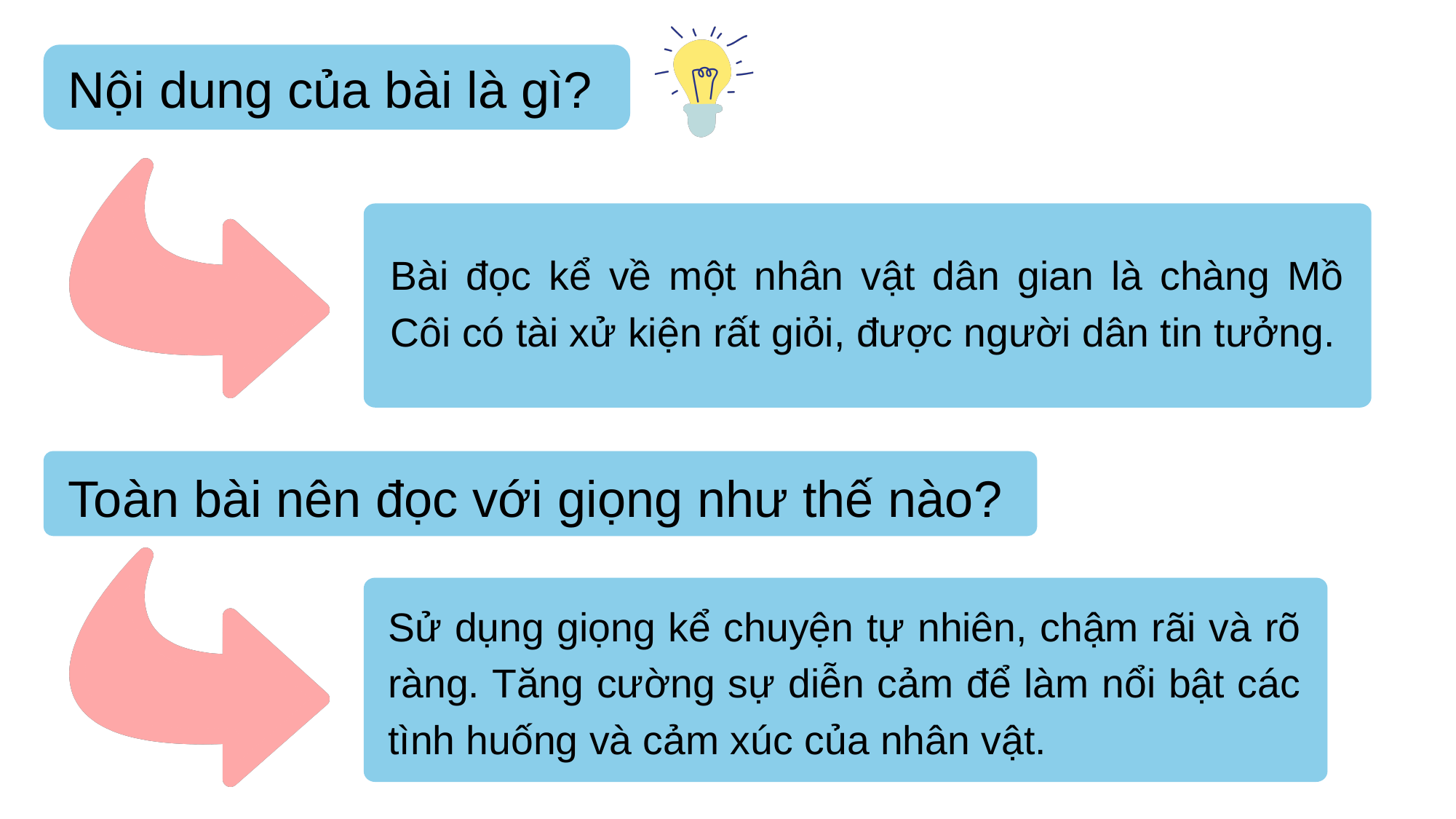

Nội dung của bài là gì?

Bài đọc kể về một nhân vật dân gian là chàng Mồ Côi có tài xử kiện rất giỏi, được người dân tin tưởng.

Toàn bài nên đọc với giọng như thế nào?

Sử dụng giọng kể chuyện tự nhiên, chậm rãi và rõ ràng. Tăng cường sự diễn cảm để làm nổi bật các tình huống và cảm xúc của nhân vật.